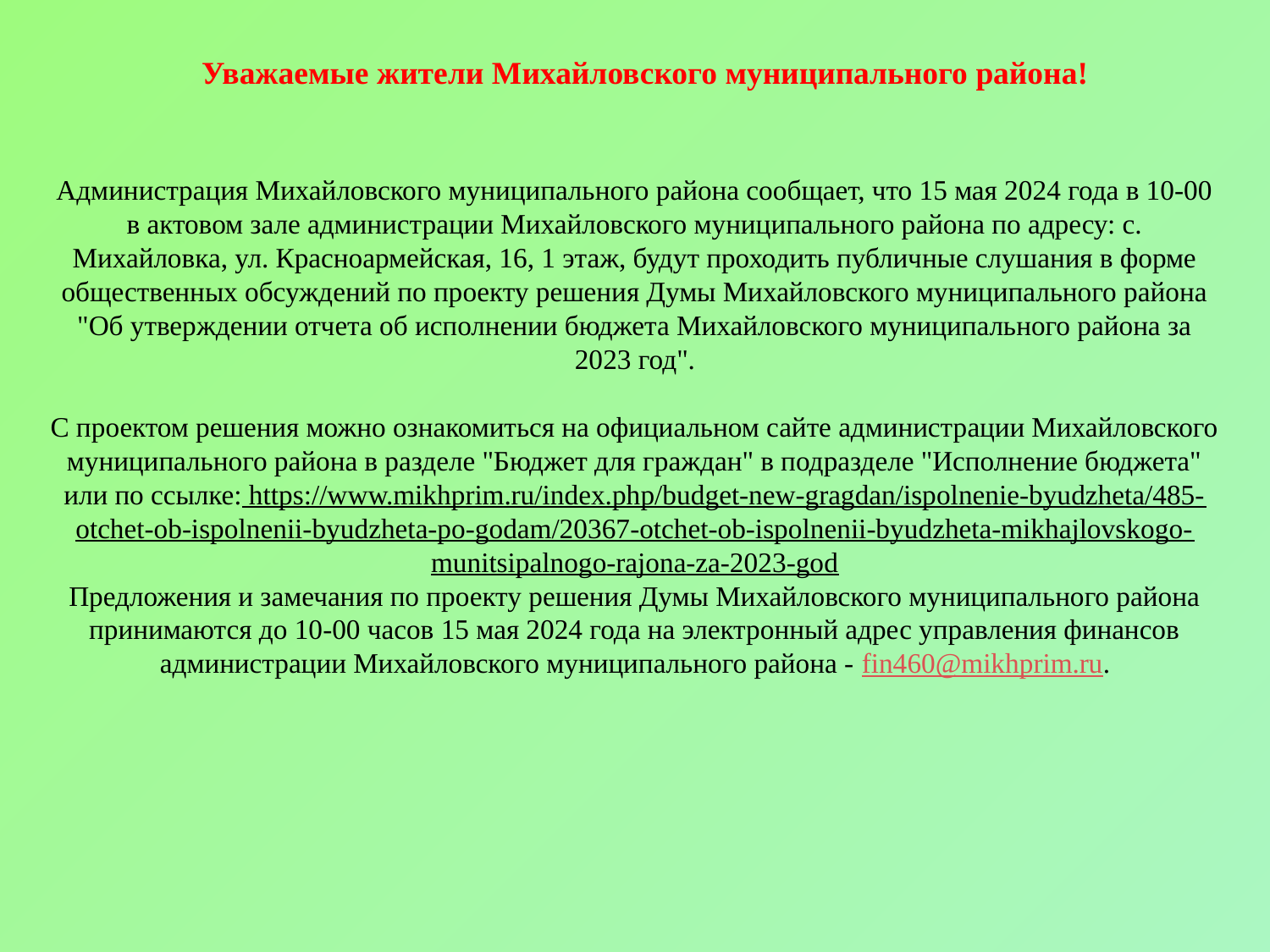

Уважаемые жители Михайловского муниципального района!
Администрация Михайловского муниципального района сообщает, что 15 мая 2024 года в 10-00 в актовом зале администрации Михайловского муниципального района по адресу: с. Михайловка, ул. Красноармейская, 16, 1 этаж, будут проходить публичные слушания в форме общественных обсуждений по проекту решения Думы Михайловского муниципального района "Об утверждении отчета об исполнении бюджета Михайловского муниципального района за 2023 год".

С проектом решения можно ознакомиться на официальном сайте администрации Михайловского муниципального района в разделе "Бюджет для граждан" в подразделе "Исполнение бюджета" или по ссылке: https://www.mikhprim.ru/index.php/budget-new-gragdan/ispolnenie-byudzheta/485-otchet-ob-ispolnenii-byudzheta-po-godam/20367-otchet-ob-ispolnenii-byudzheta-mikhajlovskogo-munitsipalnogo-rajona-za-2023-god
Предложения и замечания по проекту решения Думы Михайловского муниципального района принимаются до 10-00 часов 15 мая 2024 года на электронный адрес управления финансов администрации Михайловского муниципального района - fin460@mikhprim.ru.